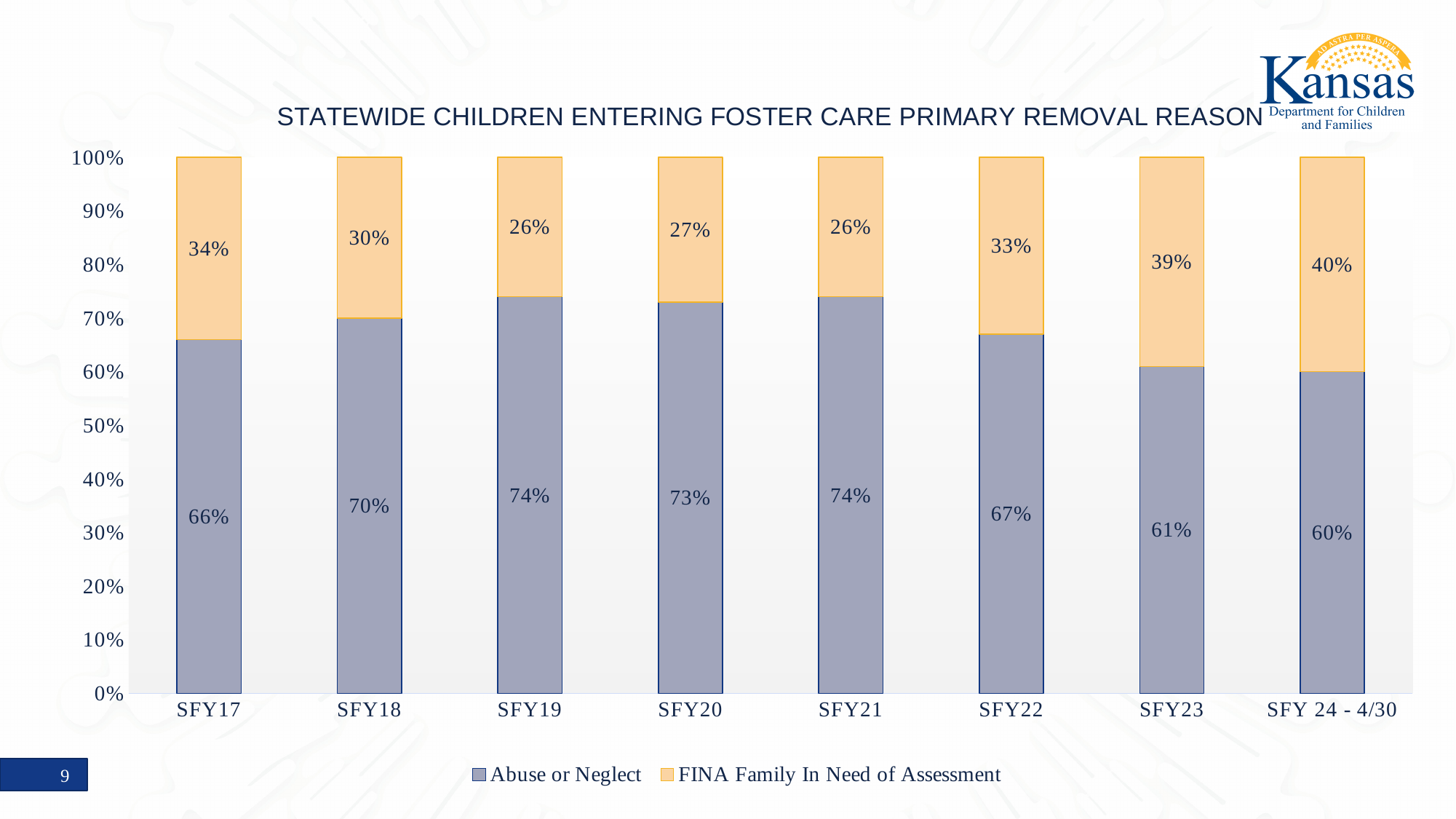

### Chart: STATEWIDE CHILDREN ENTERING FOSTER CARE PRIMARY REMOVAL REASON

| Category | Abuse or Neglect  | FINA Family In Need of Assessment  |
|---|---|---|
| SFY17 | 0.66 | 0.34 |
| SFY18 | 0.7 | 0.3 |
| SFY19 | 0.74 | 0.26 |
| SFY20 | 0.73 | 0.27 |
| SFY21 | 0.74 | 0.26 |
| SFY22 | 0.67 | 0.33 |
| SFY23 | 0.61 | 0.39 |
| SFY 24 - 4/30 | 0.6 | 0.4 |
9